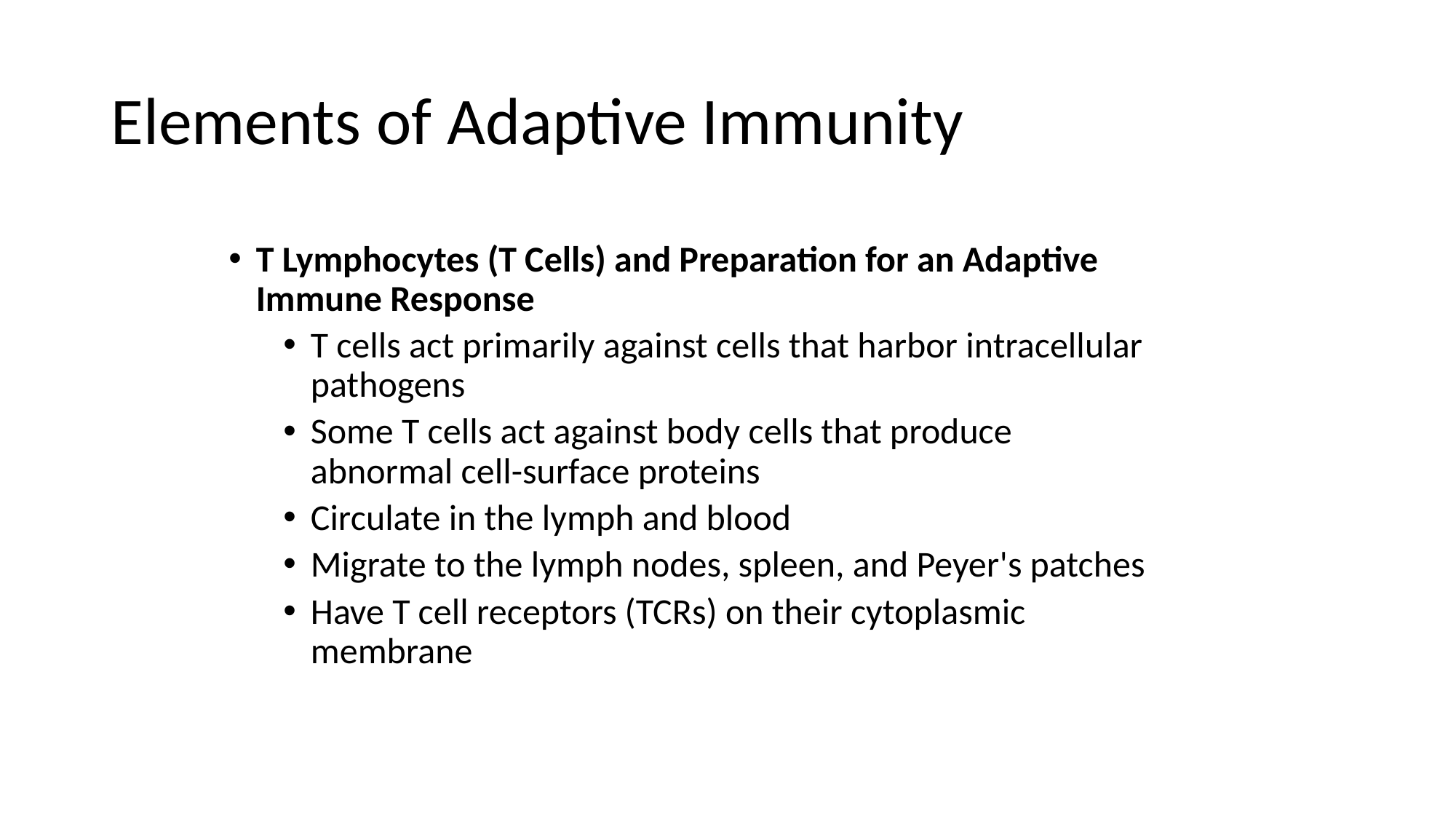

# Elements of Adaptive Immunity
T Lymphocytes (T Cells) and Preparation for an Adaptive Immune Response
T cells act primarily against cells that harbor intracellular pathogens
Some T cells act against body cells that produce abnormal cell-surface proteins
Circulate in the lymph and blood
Migrate to the lymph nodes, spleen, and Peyer's patches
Have T cell receptors (TCRs) on their cytoplasmic membrane